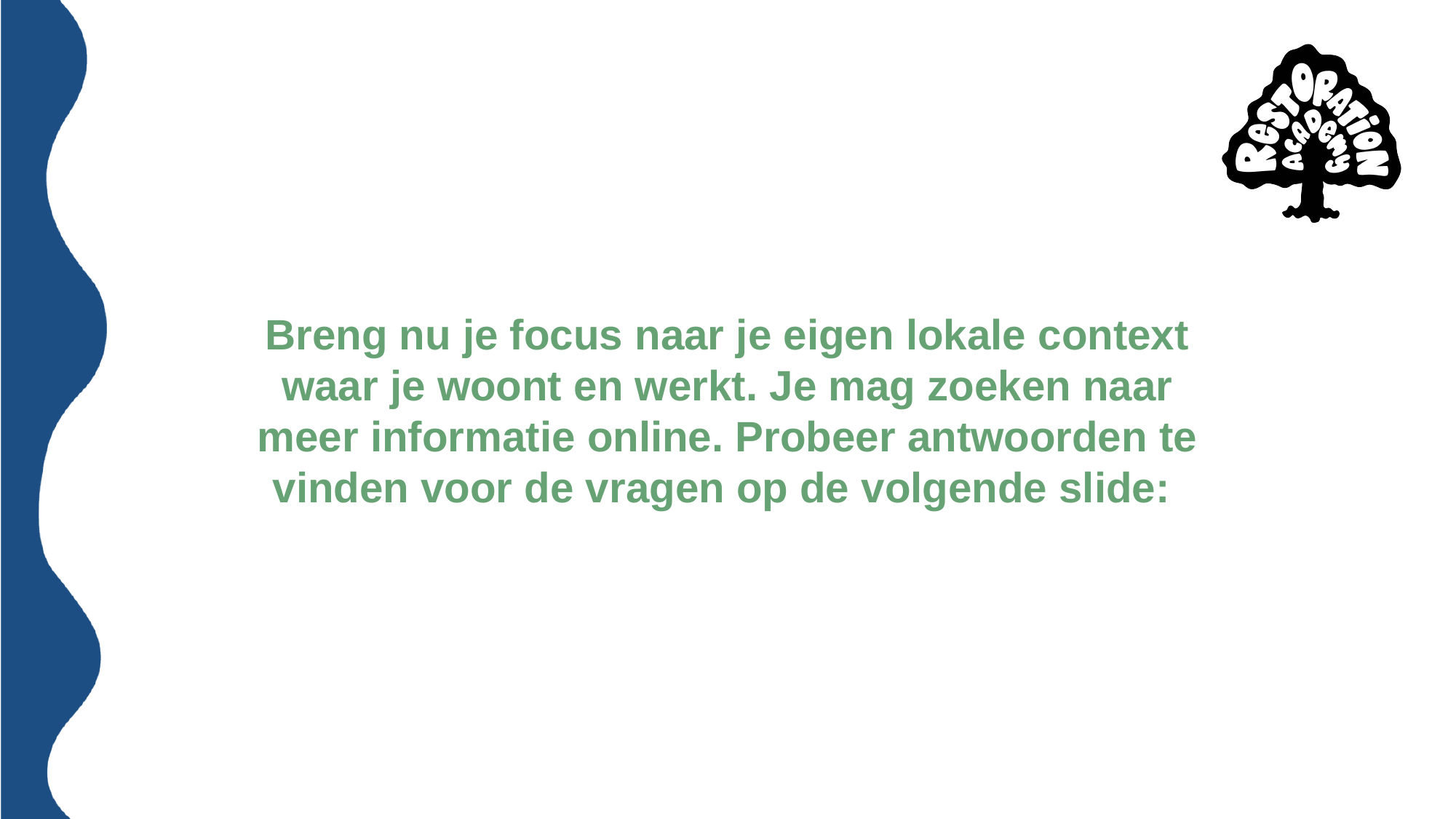

# Breng nu je focus naar je eigen lokale context waar je woont en werkt. Je mag zoeken naar meer informatie online. Probeer antwoorden te vinden voor de vragen op de volgende slide: